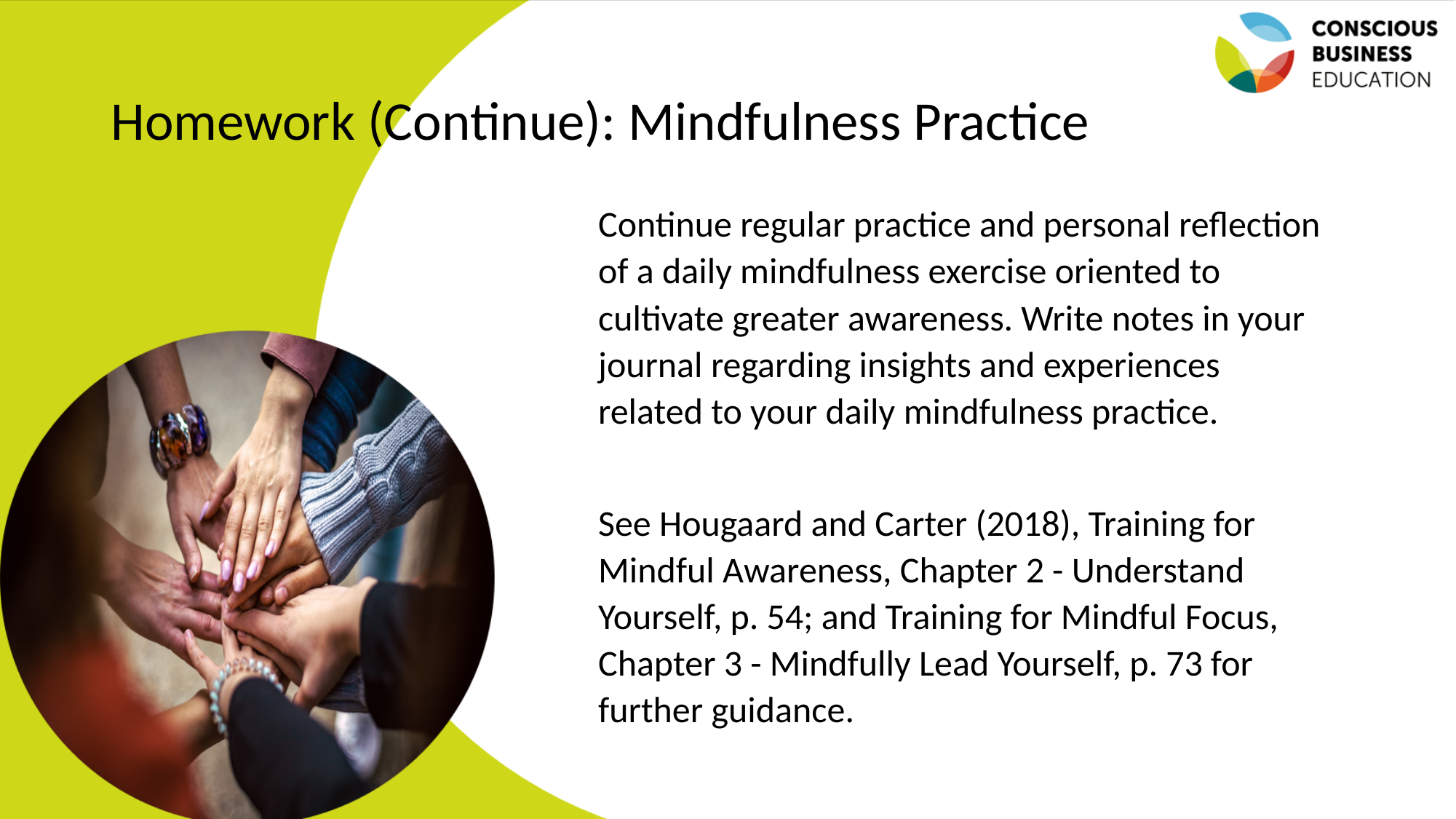

# Homework (Continue): Mindfulness Practice
Continue regular practice and personal reflection of a daily mindfulness exercise oriented to cultivate greater awareness. Write notes in your journal regarding insights and experiences related to your daily mindfulness practice.

See Hougaard and Carter (2018), Training for Mindful Awareness, Chapter 2 - Understand Yourself, p. 54; and Training for Mindful Focus, Chapter 3 - Mindfully Lead Yourself, p. 73 for further guidance.